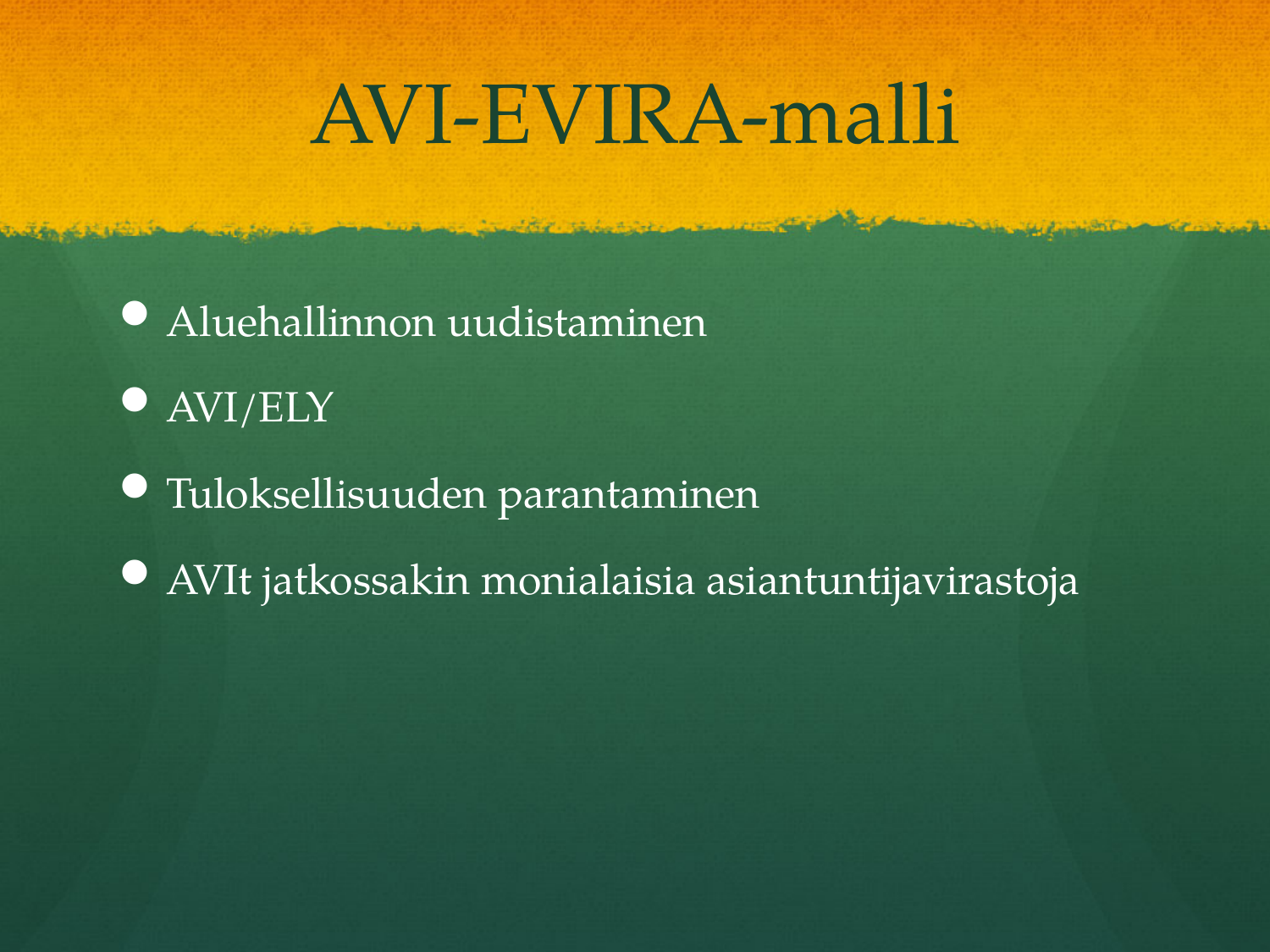

# AVI-EVIRA-malli
Aluehallinnon uudistaminen
AVI/ELY
Tuloksellisuuden parantaminen
AVIt jatkossakin monialaisia asiantuntijavirastoja